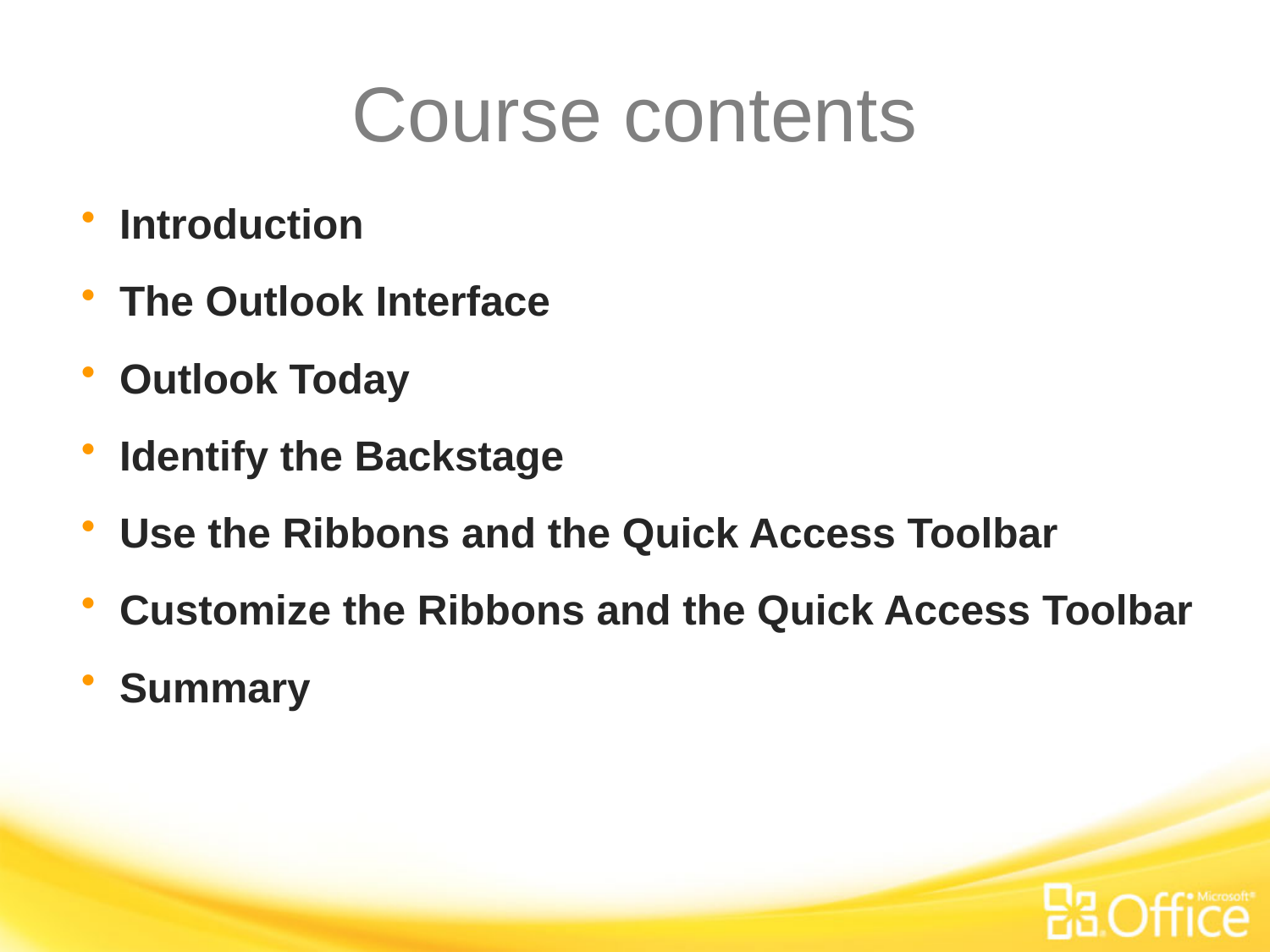

# Course contents
Introduction
The Outlook Interface
Outlook Today
Identify the Backstage
Use the Ribbons and the Quick Access Toolbar
Customize the Ribbons and the Quick Access Toolbar
Summary